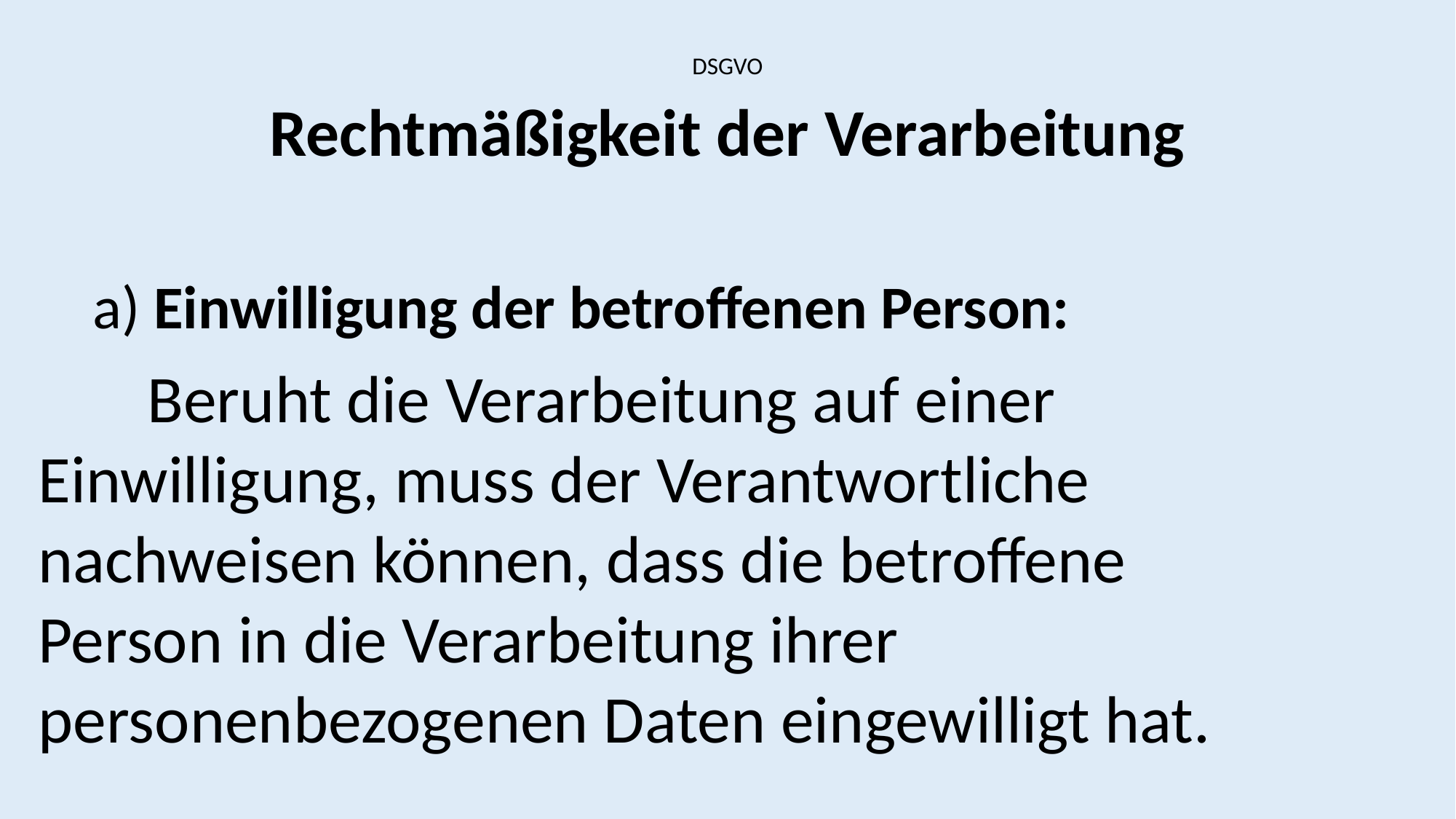

# DSGVO
Rechtmäßigkeit der Verarbeitung
a) Einwilligung der betroffenen Person:
	Beruht die Verarbeitung auf einer 	Einwilligung, muss der Verantwortliche 	nachweisen können, dass die betroffene 	Person in die Verarbeitung ihrer 	personenbezogenen Daten eingewilligt hat.